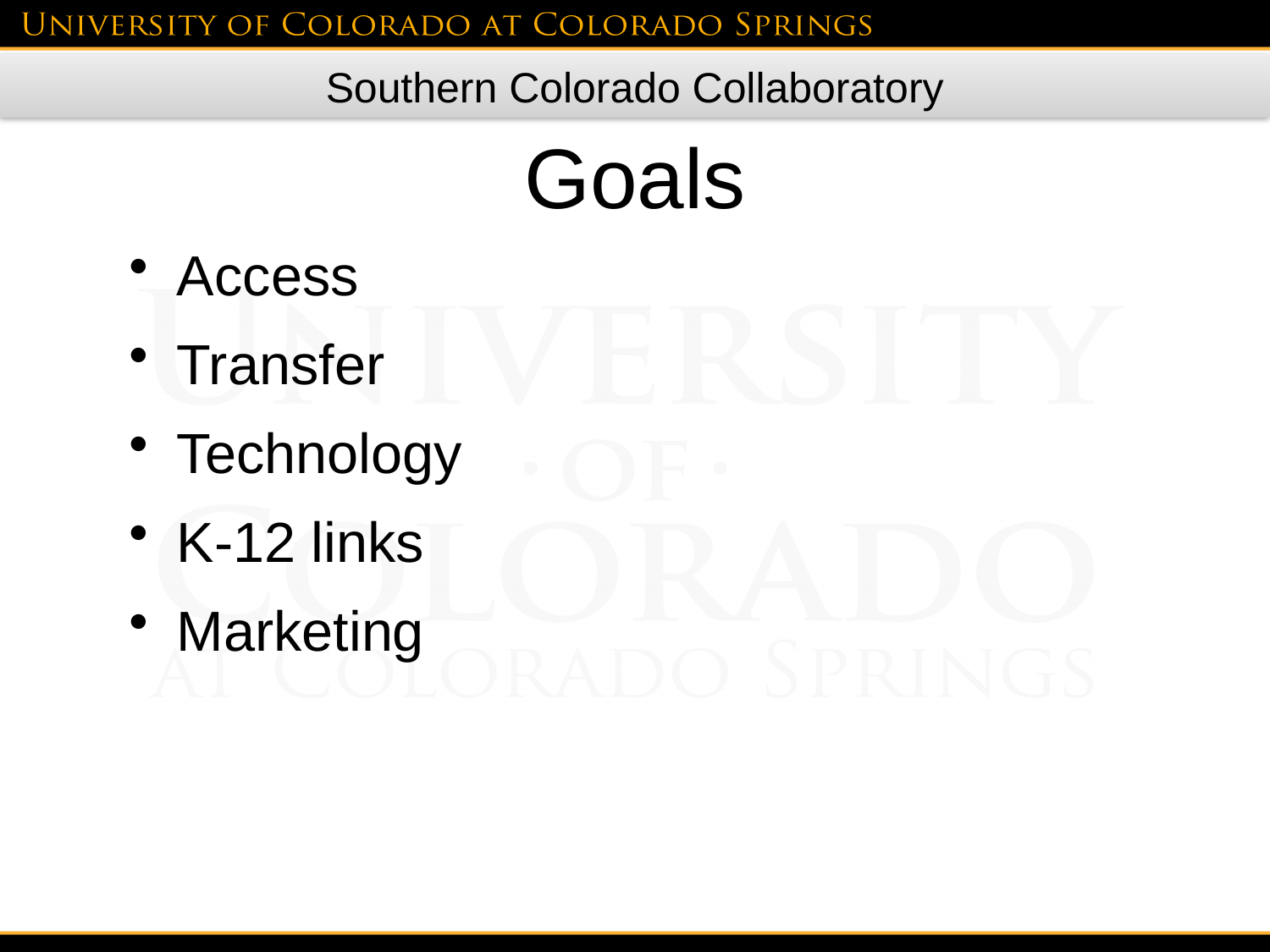

Southern Colorado Collaboratory
# Goals
Access
Transfer
Technology
K-12 links
Marketing